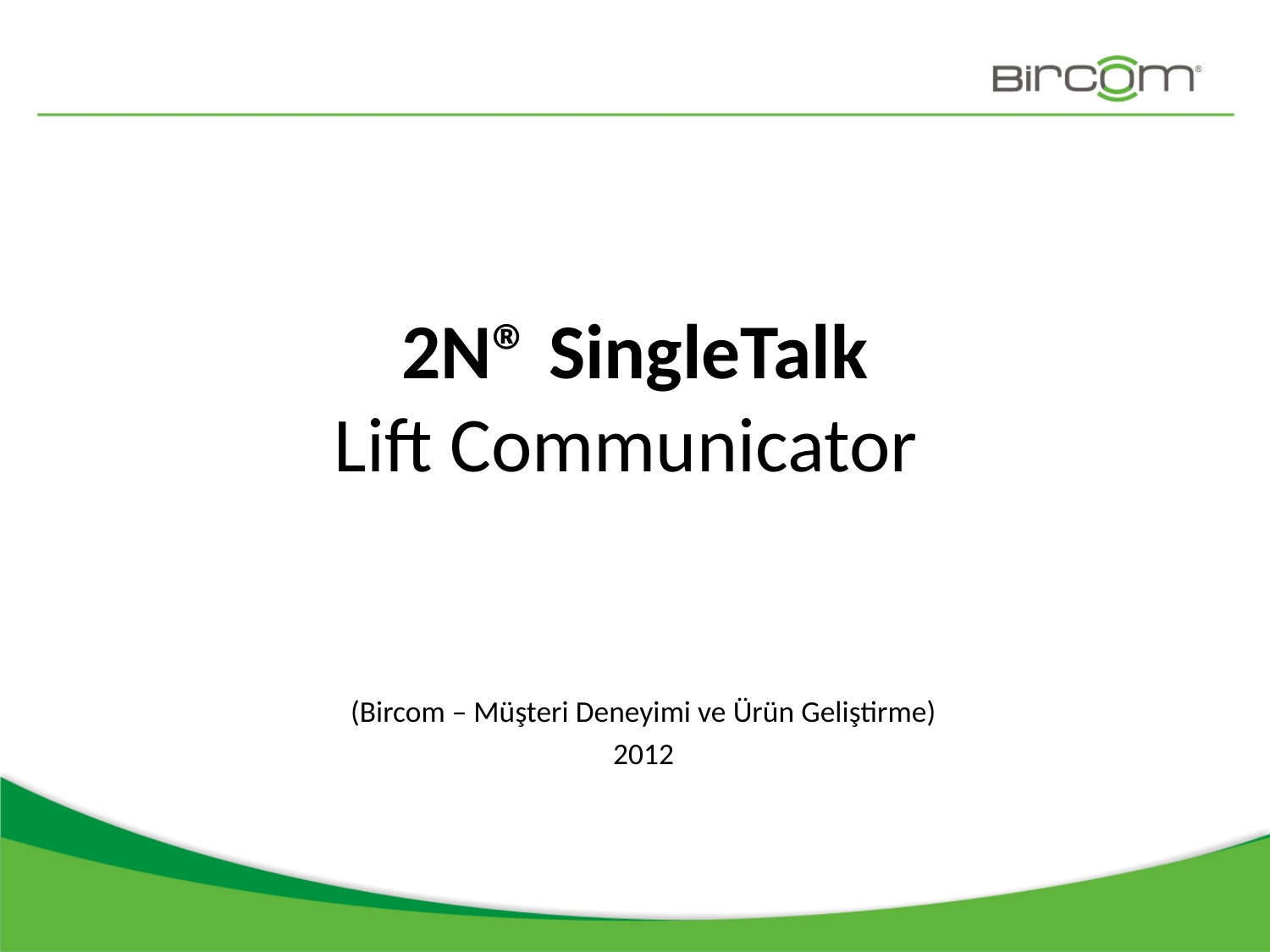

# 2N® SingleTalk Lift Communicator
(Bircom – Müşteri Deneyimi ve Ürün Geliştirme)
2012